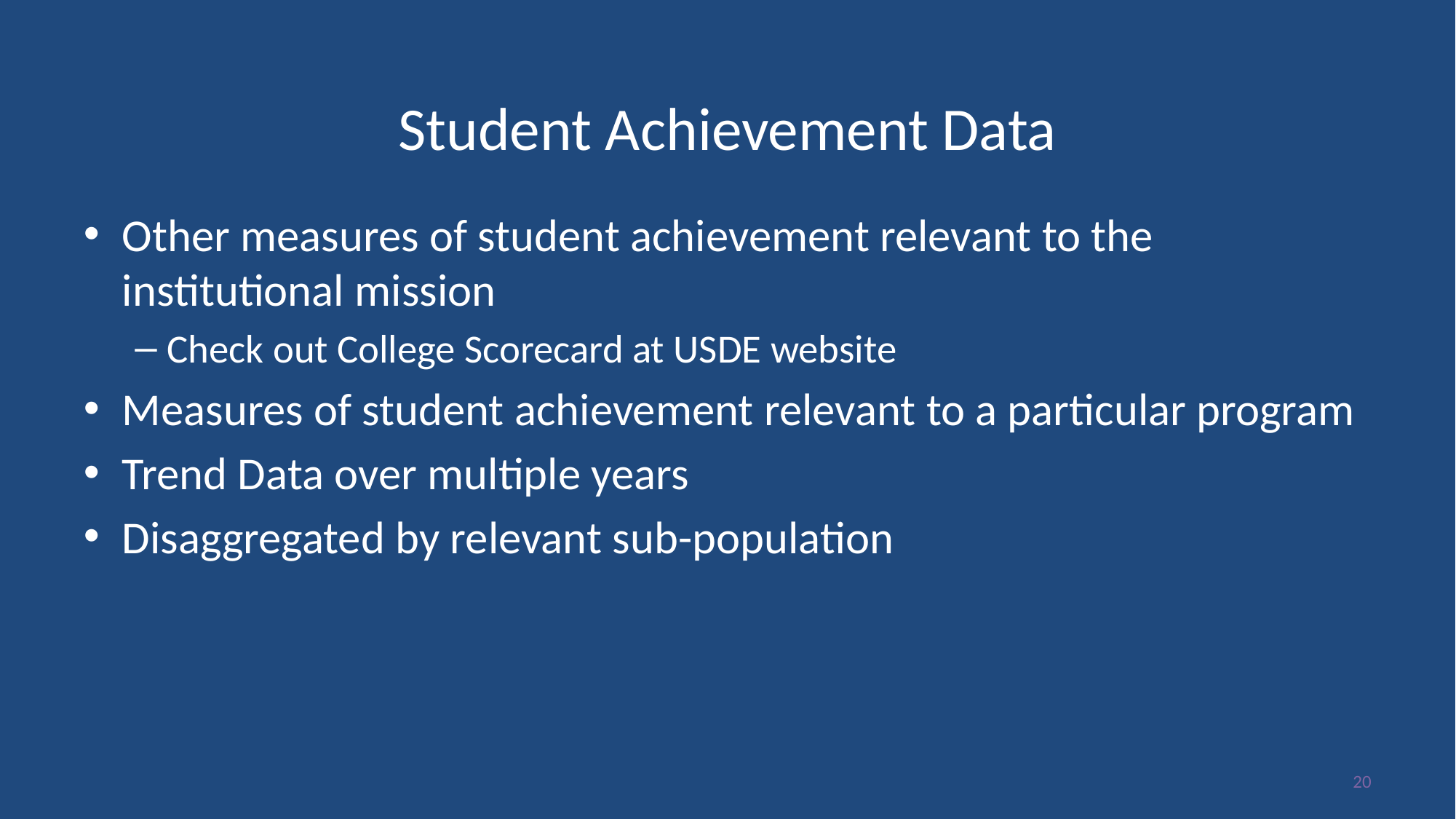

# Student Achievement Data
Other measures of student achievement relevant to the institutional mission
Check out College Scorecard at USDE website
Measures of student achievement relevant to a particular program
Trend Data over multiple years
Disaggregated by relevant sub-population
20